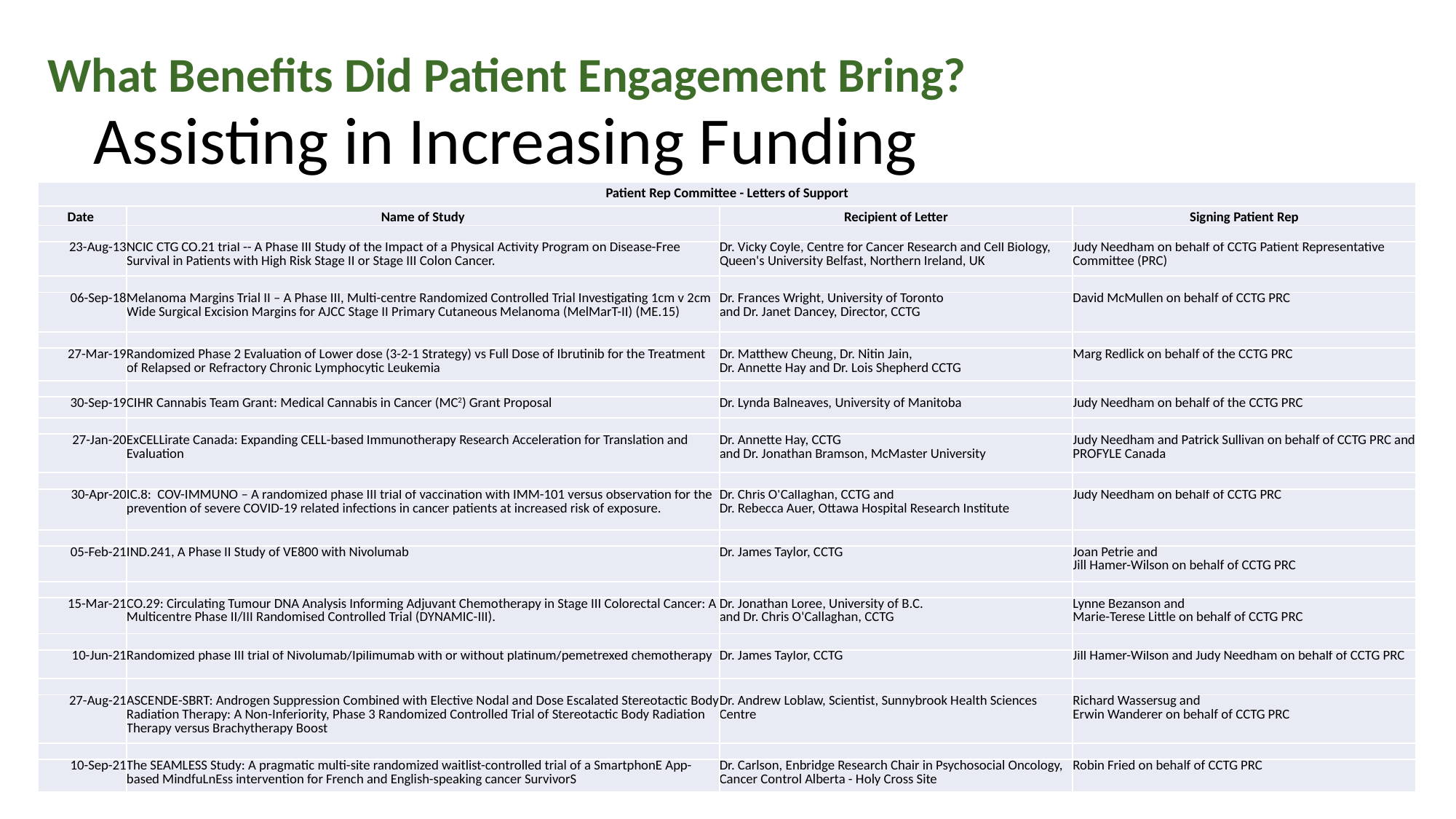

What Benefits Did Patient Engagement Bring?
# Assisting in Increasing Funding
| Patient Rep Committee - Letters of Support |  |  |  |
| --- | --- | --- | --- |
| Date | Name of Study | Recipient of Letter | Signing Patient Rep |
|  |  |  |  |
| 23-Aug-13 | NCIC CTG CO.21 trial -- A Phase III Study of the Impact of a Physical Activity Program on Disease-Free Survival in Patients with High Risk Stage II or Stage III Colon Cancer. | Dr. Vicky Coyle, Centre for Cancer Research and Cell Biology, Queen's University Belfast, Northern Ireland, UK | Judy Needham on behalf of CCTG Patient Representative Committee (PRC) |
|  |  |  |  |
| 06-Sep-18 | Melanoma Margins Trial II – A Phase III, Multi-centre Randomized Controlled Trial Investigating 1cm v 2cm Wide Surgical Excision Margins for AJCC Stage II Primary Cutaneous Melanoma (MelMarT-II) (ME.15) | Dr. Frances Wright, University of Toronto and Dr. Janet Dancey, Director, CCTG | David McMullen on behalf of CCTG PRC |
|  |  |  |  |
| 27-Mar-19 | Randomized Phase 2 Evaluation of Lower dose (3-2-1 Strategy) vs Full Dose of Ibrutinib for the Treatment of Relapsed or Refractory Chronic Lymphocytic Leukemia | Dr. Matthew Cheung, Dr. Nitin Jain, Dr. Annette Hay and Dr. Lois Shepherd CCTG | Marg Redlick on behalf of the CCTG PRC |
|  |  |  |  |
| 30-Sep-19 | CIHR Cannabis Team Grant: Medical Cannabis in Cancer (MC2) Grant Proposal | Dr. Lynda Balneaves, University of Manitoba | Judy Needham on behalf of the CCTG PRC |
|  |  |  |  |
| 27-Jan-20 | ExCELLirate Canada: Expanding CELL-based Immunotherapy Research Acceleration for Translation and Evaluation | Dr. Annette Hay, CCTG and Dr. Jonathan Bramson, McMaster University | Judy Needham and Patrick Sullivan on behalf of CCTG PRC and PROFYLE Canada |
|  |  |  |  |
| 30-Apr-20 | IC.8: COV-IMMUNO – A randomized phase III trial of vaccination with IMM-101 versus observation for the prevention of severe COVID-19 related infections in cancer patients at increased risk of exposure. | Dr. Chris O'Callaghan, CCTG and Dr. Rebecca Auer, Ottawa Hospital Research Institute | Judy Needham on behalf of CCTG PRC |
|  |  |  |  |
| 05-Feb-21 | IND.241, A Phase II Study of VE800 with Nivolumab | Dr. James Taylor, CCTG | Joan Petrie and Jill Hamer-Wilson on behalf of CCTG PRC |
|  |  |  |  |
| 15-Mar-21 | CO.29: Circulating Tumour DNA Analysis Informing Adjuvant Chemotherapy in Stage III Colorectal Cancer: A Multicentre Phase II/III Randomised Controlled Trial (DYNAMIC-III). | Dr. Jonathan Loree, University of B.C. and Dr. Chris O'Callaghan, CCTG | Lynne Bezanson and Marie-Terese Little on behalf of CCTG PRC |
|  |  |  |  |
| 10-Jun-21 | Randomized phase III trial of Nivolumab/Ipilimumab with or without platinum/pemetrexed chemotherapy | Dr. James Taylor, CCTG | Jill Hamer-Wilson and Judy Needham on behalf of CCTG PRC |
|  |  |  |  |
| 27-Aug-21 | ASCENDE-SBRT: Androgen Suppression Combined with Elective Nodal and Dose Escalated Stereotactic Body Radiation Therapy: A Non-Inferiority, Phase 3 Randomized Controlled Trial of Stereotactic Body Radiation Therapy versus Brachytherapy Boost | Dr. Andrew Loblaw, Scientist, Sunnybrook Health Sciences Centre | Richard Wassersug and Erwin Wanderer on behalf of CCTG PRC |
|  |  |  |  |
| 10-Sep-21 | The SEAMLESS Study: A pragmatic multi-site randomized waitlist-controlled trial of a SmartphonE App-based MindfuLnEss intervention for French and English-speaking cancer SurvivorS | Dr. Carlson, Enbridge Research Chair in Psychosocial Oncology, Cancer Control Alberta - Holy Cross Site | Robin Fried on behalf of CCTG PRC |
35